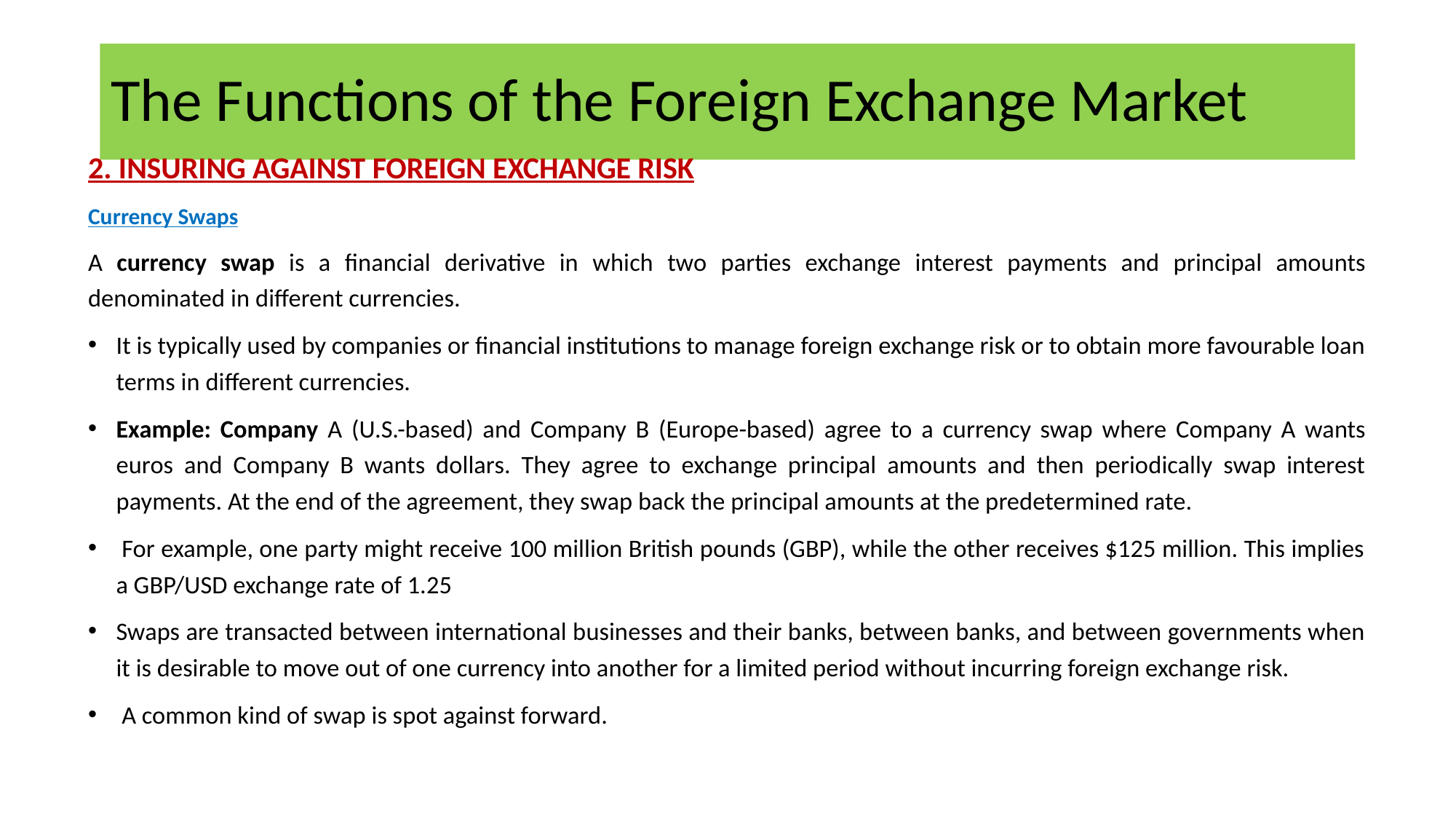

# The Functions of the Foreign Exchange Market
2. INSURING AGAINST FOREIGN EXCHANGE RISK
Currency Swaps
A currency swap is a financial derivative in which two parties exchange interest payments and principal amounts denominated in different currencies.
It is typically used by companies or financial institutions to manage foreign exchange risk or to obtain more favourable loan terms in different currencies.
Example: Company A (U.S.-based) and Company B (Europe-based) agree to a currency swap where Company A wants euros and Company B wants dollars. They agree to exchange principal amounts and then periodically swap interest payments. At the end of the agreement, they swap back the principal amounts at the predetermined rate.
 For example, one party might receive 100 million British pounds (GBP), while the other receives $125 million. This implies a GBP/USD exchange rate of 1.25
Swaps are transacted between international businesses and their banks, between banks, and between governments when it is desirable to move out of one currency into another for a limited period without incurring foreign exchange risk.
 A common kind of swap is spot against forward.